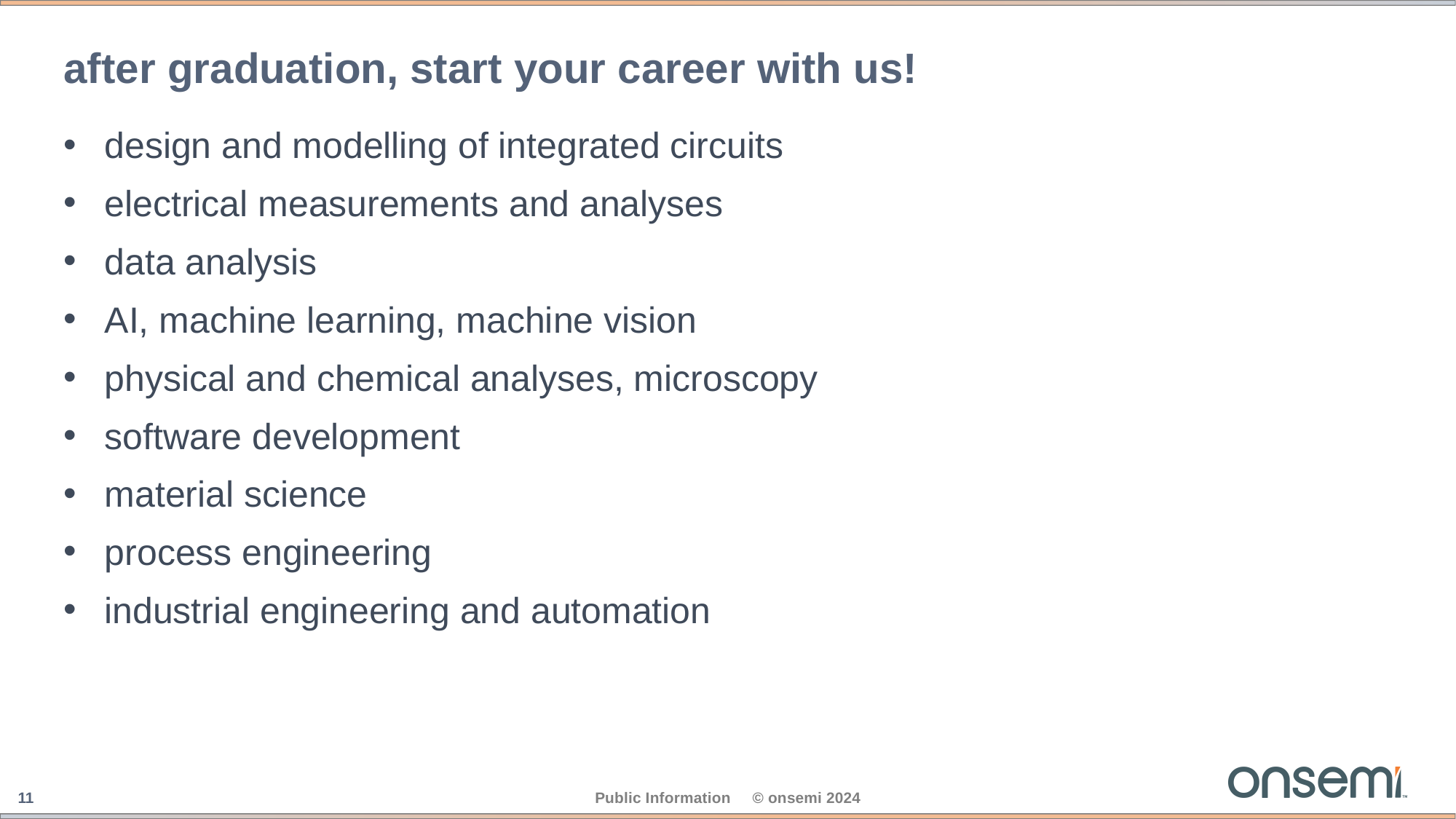

after graduation, start your career with us!
design and modelling of integrated circuits
electrical measurements and analyses
data analysis
AI, machine learning, machine vision
physical and chemical analyses, microscopy
software development
material science
process engineering
industrial engineering and automation